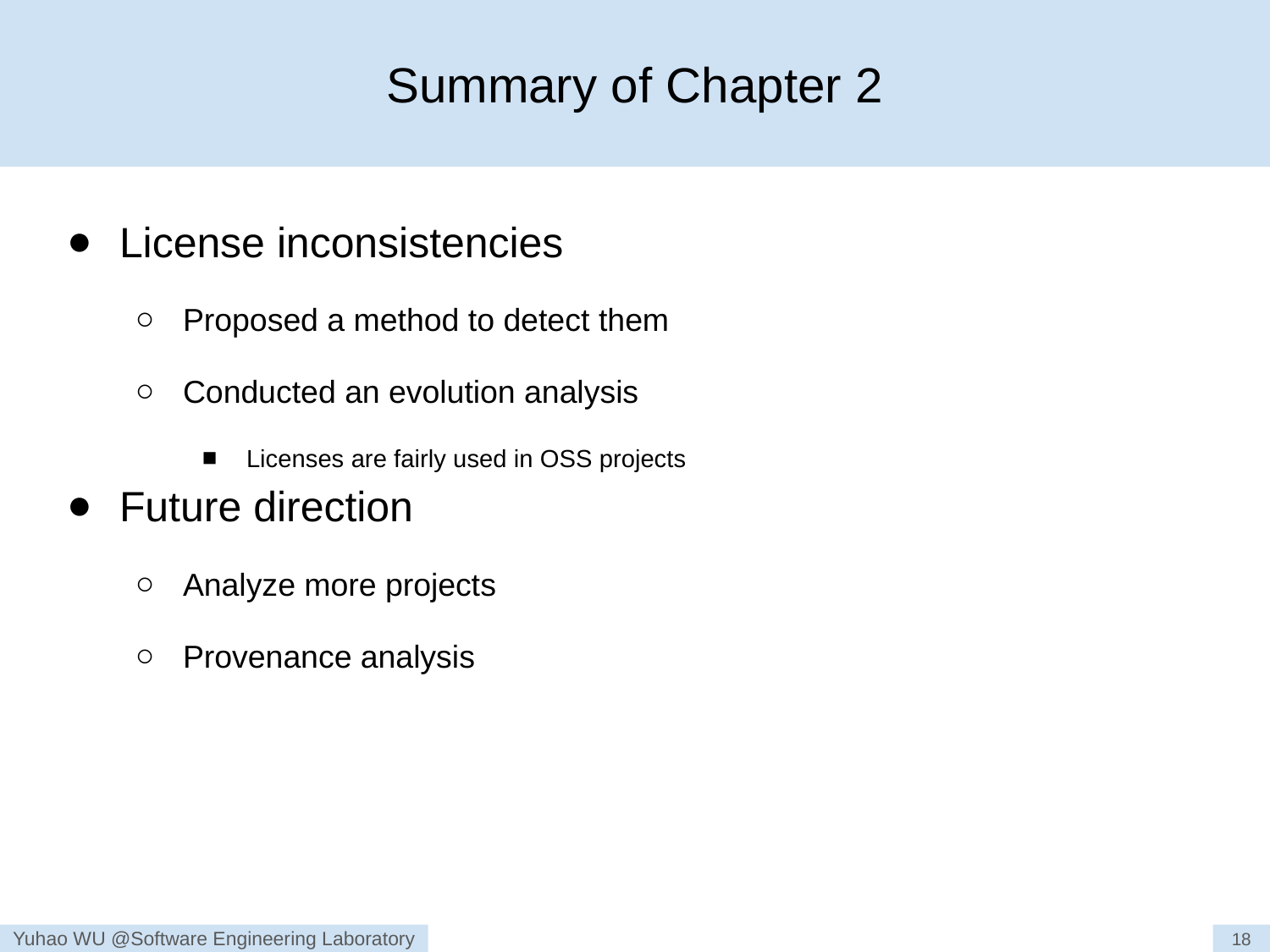

# Summary of Chapter 2
License inconsistencies
Proposed a method to detect them
Conducted an evolution analysis
Licenses are fairly used in OSS projects
Future direction
Analyze more projects
Provenance analysis
18